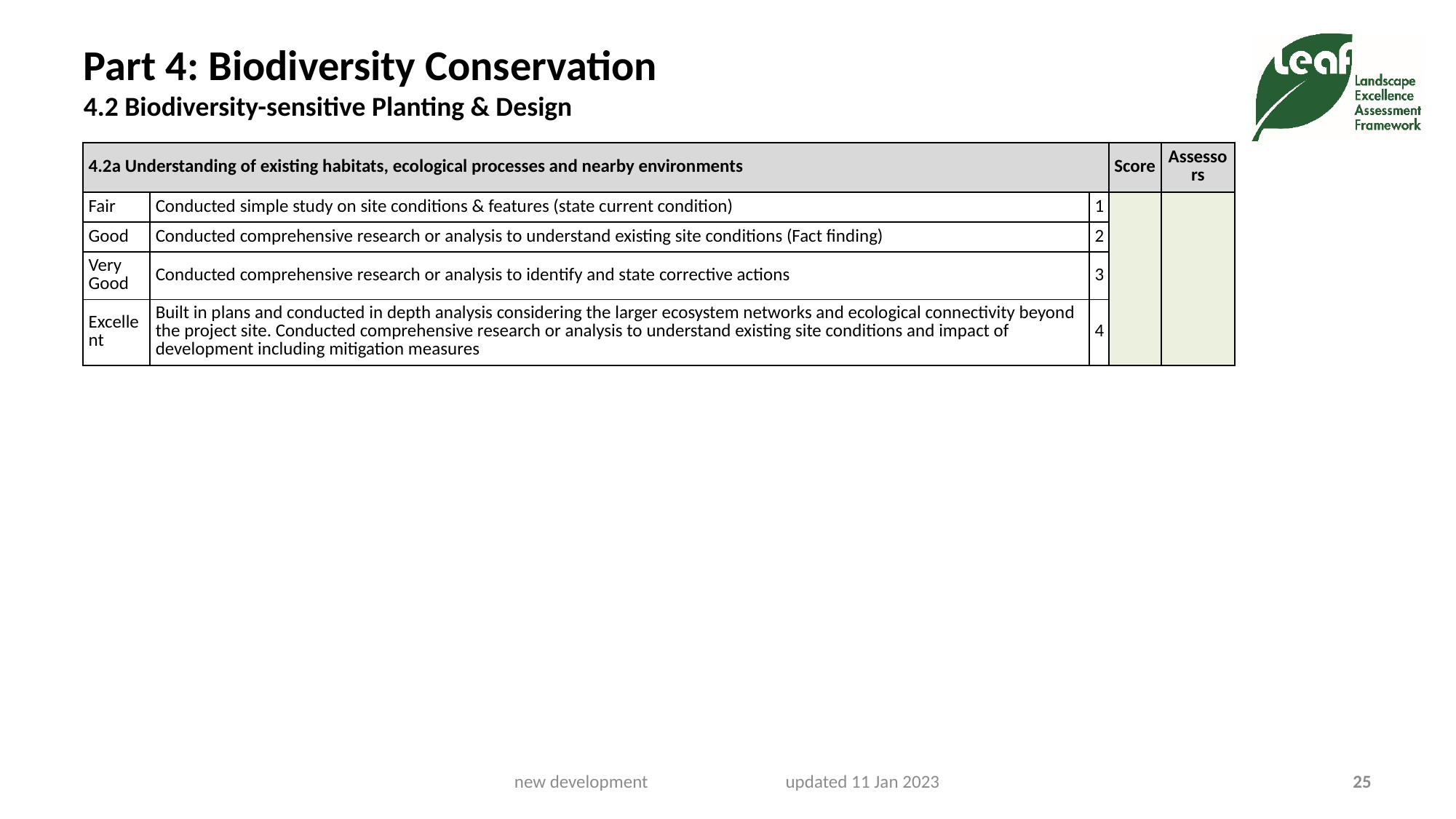

# Part 4: Biodiversity Conservation 4.2 Biodiversity-sensitive Planting & Design
| 4.2a Understanding of existing habitats, ecological processes and nearby environments |  |  | Score | Assessors |
| --- | --- | --- | --- | --- |
| Fair | Conducted simple study on site conditions & features (state current condition) | 1 |  |  |
| Good | Conducted comprehensive research or analysis to understand existing site conditions (Fact finding) | 2 |  |  |
| Very Good | Conducted comprehensive research or analysis to identify and state corrective actions | 3 |  |  |
| Excellent | Built in plans and conducted in depth analysis considering the larger ecosystem networks and ecological connectivity beyond the project site. Conducted comprehensive research or analysis to understand existing site conditions and impact of development including mitigation measures | 4 |  |  |

new development                                 updated 11 Jan 2023
25